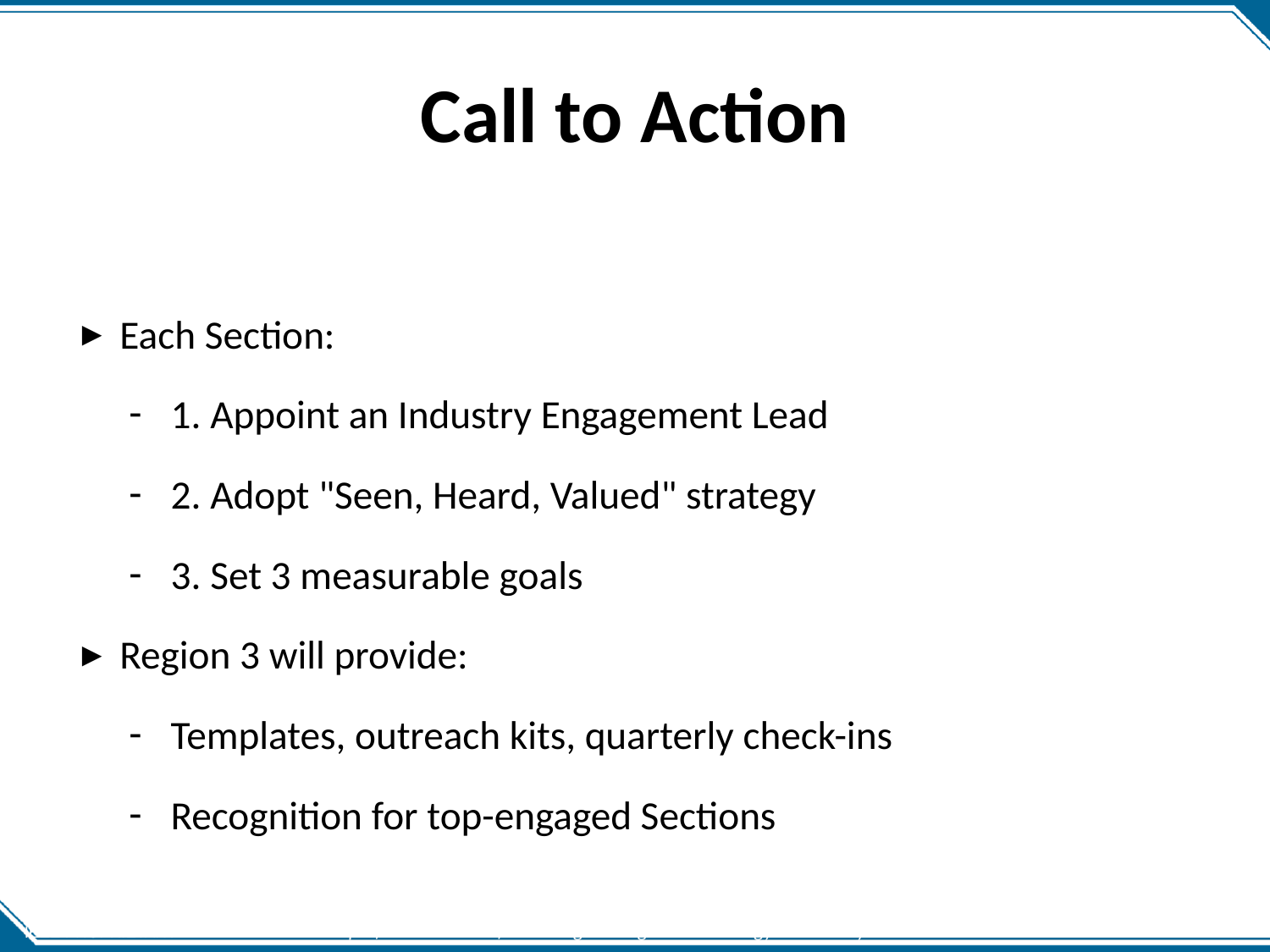

# Call to Action

Each Section:
1. Appoint an Industry Engagement Lead
2. Adopt "Seen, Heard, Valued" strategy
3. Set 3 measurable goals
Region 3 will provide:
Templates, outreach kits, quarterly check-ins
Recognition for top-engaged Sections